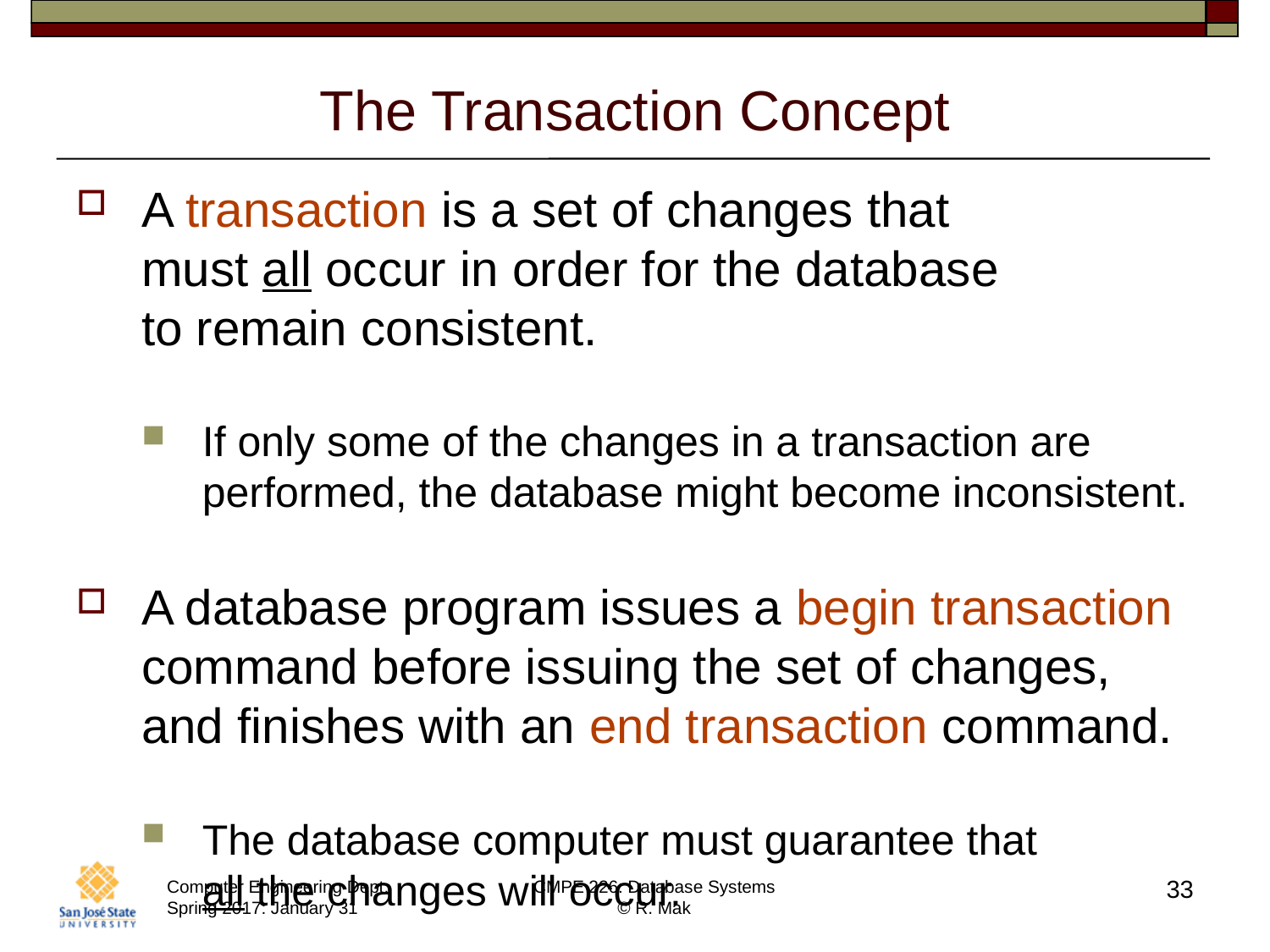

# The Transaction Concept
A transaction is a set of changes that
must all occur in order for the database
to remain consistent.

If only some of the changes in a transaction are performed, the database might become inconsistent.

A database program issues a begin transaction command before issuing the set of changes, and finishes with an end transaction command.

The database computer must guarantee that
all the changes will occur.
33